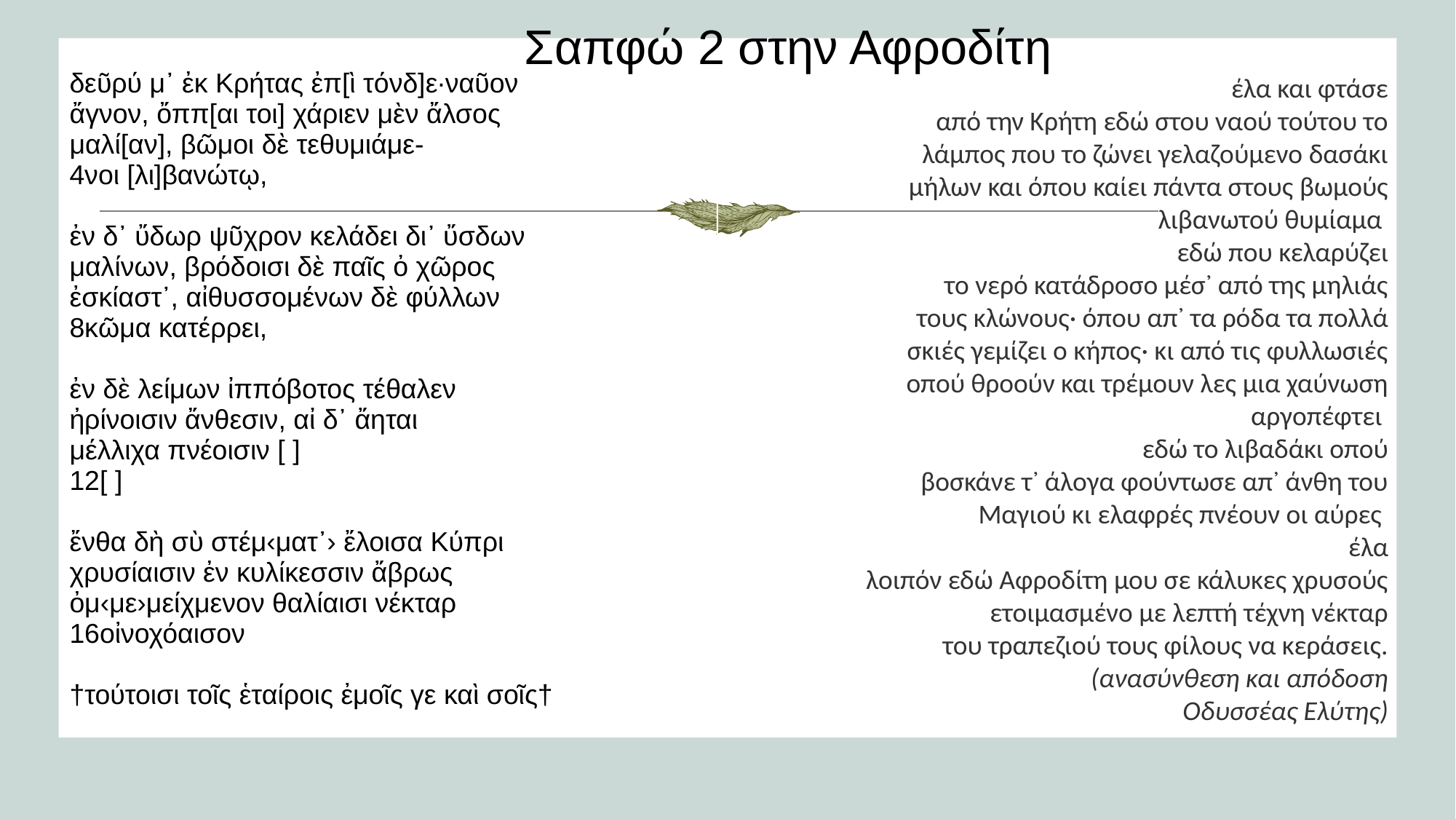

έλα και φτάσε
από την Κρήτη εδώ στου ναού τούτου το
λάμπος που το ζώνει γελαζούμενο δασάκι
μήλων και όπου καίει πάντα στους βωμούς
λιβανωτού θυμίαμα
 εδώ που κελαρύζει
το νερό κατάδροσο μέσ᾽ από της μηλιάς
τους κλώνους· όπου απ᾽ τα ρόδα τα πολλά
σκιές γεμίζει ο κήπος· κι από τις φυλλωσιές
οπού θροούν και τρέμουν λες μια χαύνωση
αργοπέφτει
εδώ το λιβαδάκι οπού
βοσκάνε τ᾽ άλογα φούντωσε απ᾽ άνθη του
Μαγιού κι ελαφρές πνέουν οι αύρες
έλα
λοιπόν εδώ Αφροδίτη μου σε κάλυκες χρυσούς
ετοιμασμένο με λεπτή τέχνη νέκταρ
του τραπεζιού τους φίλους να κεράσεις.
(ανασύνθεση και απόδοση
Οδυσσέας Ελύτης)
         Σαπφώ 2 στην Αφροδίτη
| δεῦρύ μ᾽ ἐκ Κρήτας ἐπ[ὶ τόνδ]ε·ναῦον ἄγνον, ὄππ[αι τοι] χάριεν μὲν ἄλσος μαλί[αν], βῶμοι δὲ τεθυμιάμε- 4νοι [λι]βανώτῳ, ἐν δ᾽ ὔδωρ ψῦχρον κελάδει δι᾽ ὔσδων μαλίνων, βρόδοισι δὲ παῖς ὀ χῶρος ἐσκίαστ᾽, αἰθυσσομένων δὲ φύλλων 8κῶμα κατέρρει, ἐν δὲ λείμων ἰππόβοτος τέθαλεν ἠρίνοισιν ἄνθεσιν, αἰ δ᾽ ἄηται μέλλιχα πνέοισιν [ ] 12[ ] ἔνθα δὴ σὺ στέμ‹ματ᾽› ἔλοισα Κύπρι χρυσίαισιν ἐν κυλίκεσσιν ἄβρως ὀμ‹με›μείχμενον θαλίαισι νέκταρ 16οἰνοχόαισον †τούτοισι τοῖς ἑταίροις ἐμοῖς γε καὶ σοῖς† |
| --- |